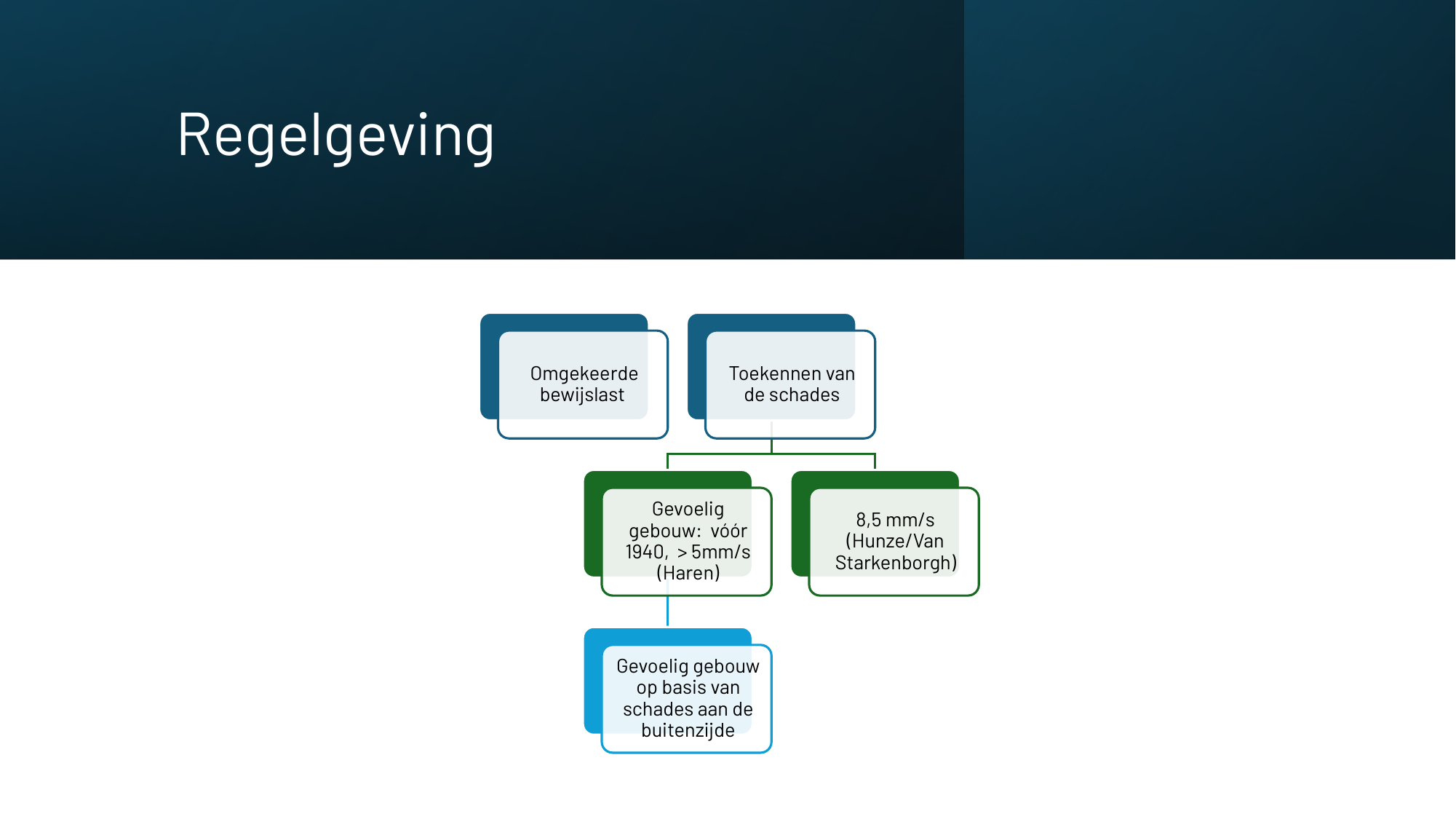

# Regelgeving
Omgekeerde bewijslast
Toekennen van de schades
Gevoelig gebouw:  vóór 1940,  > 5mm/s (Haren)
Gevoelig gebouw op basis van schades aan de buitenzijde
8,5 mm/s (Hunze/Van Starkenborgh)